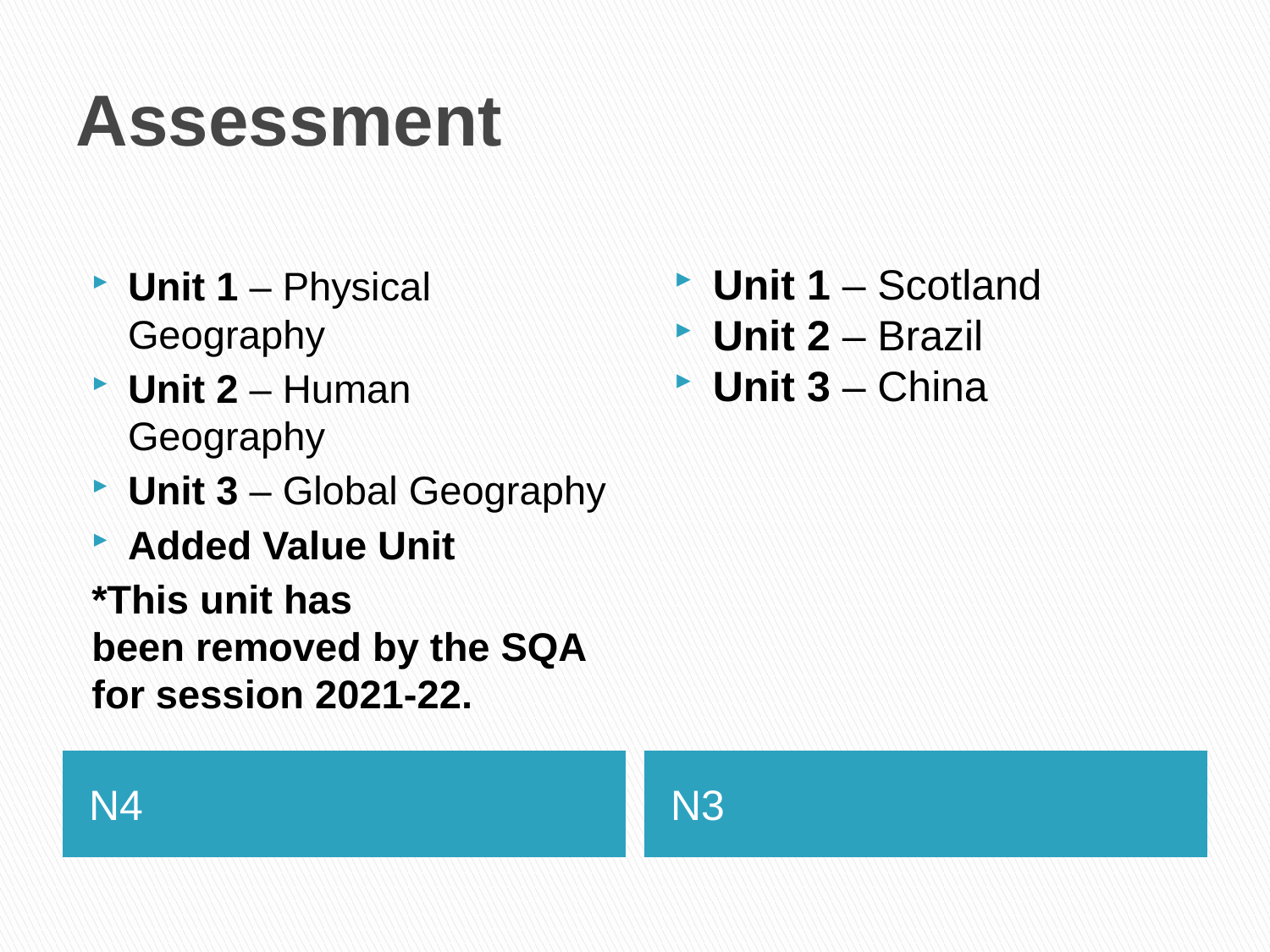

# Assessment

Unit 1 – Physical Geography
Unit 2 – Human Geography
Unit 3 – Global Geography
Added Value Unit
*This unit has been removed by the SQA for session 2021-22.

Unit 1 – Scotland
Unit 2 – Brazil
Unit 3 – China

N4
N3